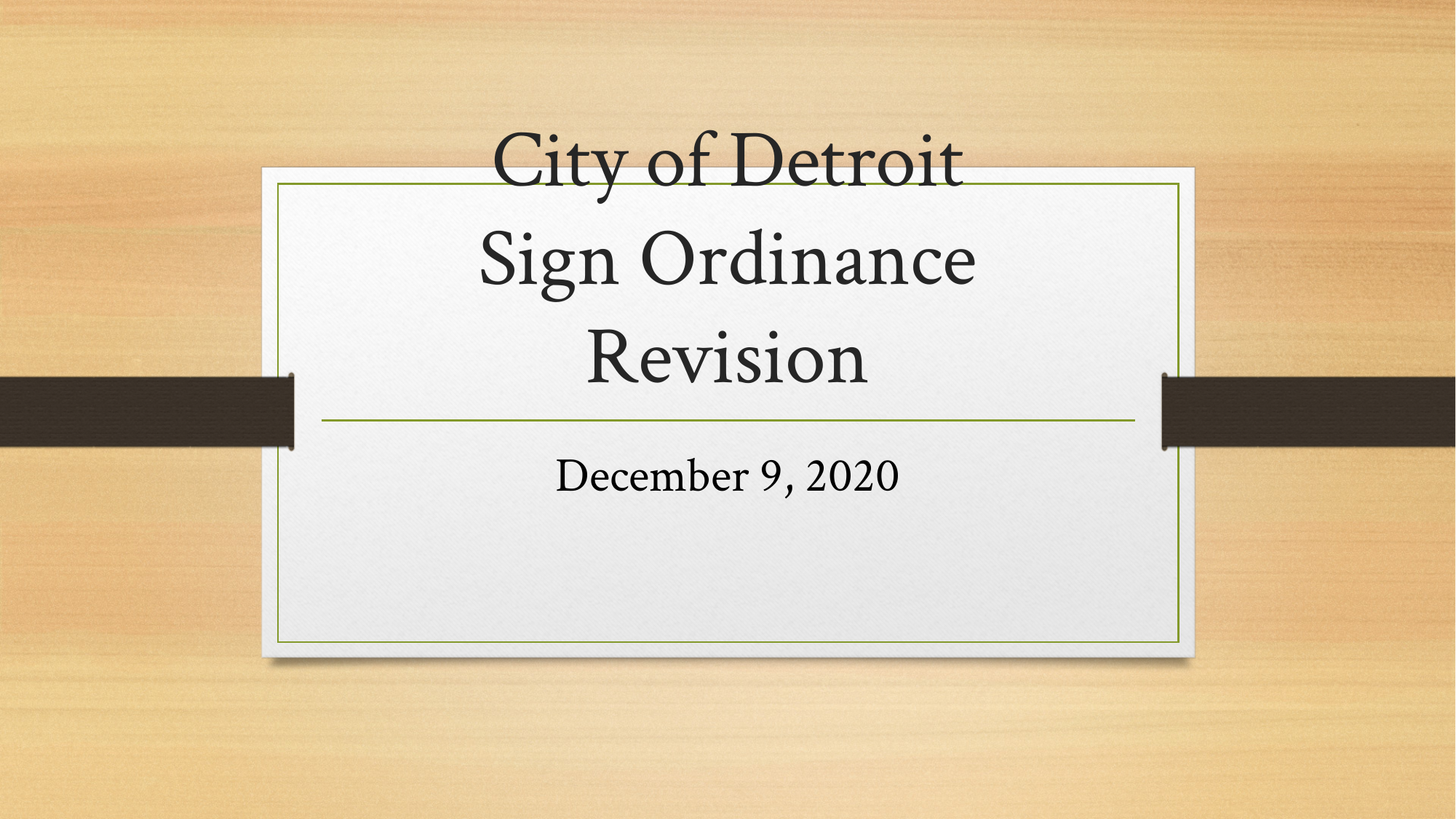

# City of Detroit Sign Ordinance Revision
December 9, 2020